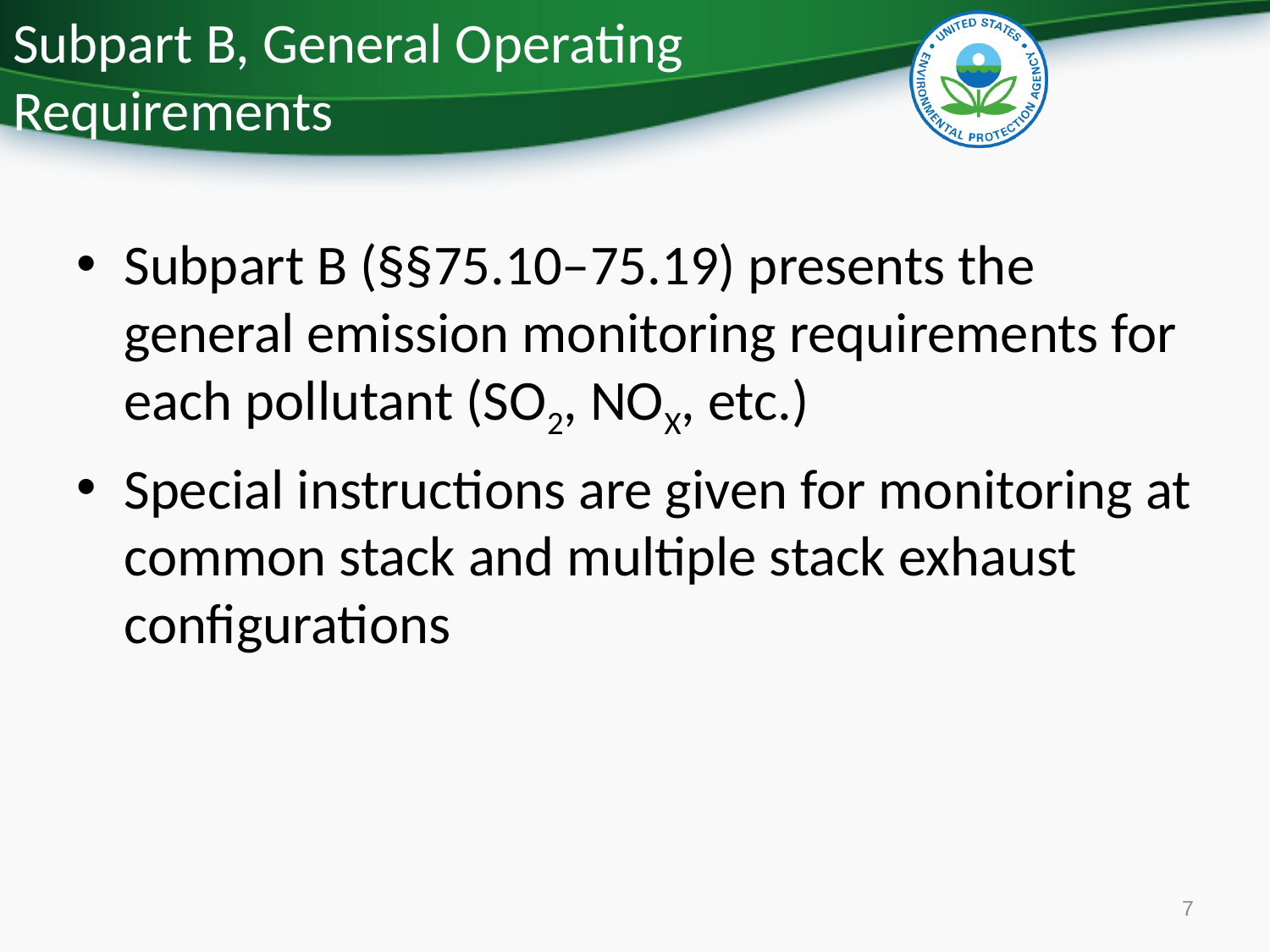

# Subpart B, General Operating Requirements
Subpart B (§§75.10–75.19) presents the general emission monitoring requirements for each pollutant (SO2, NOX, etc.)
Special instructions are given for monitoring at common stack and multiple stack exhaust configurations
7